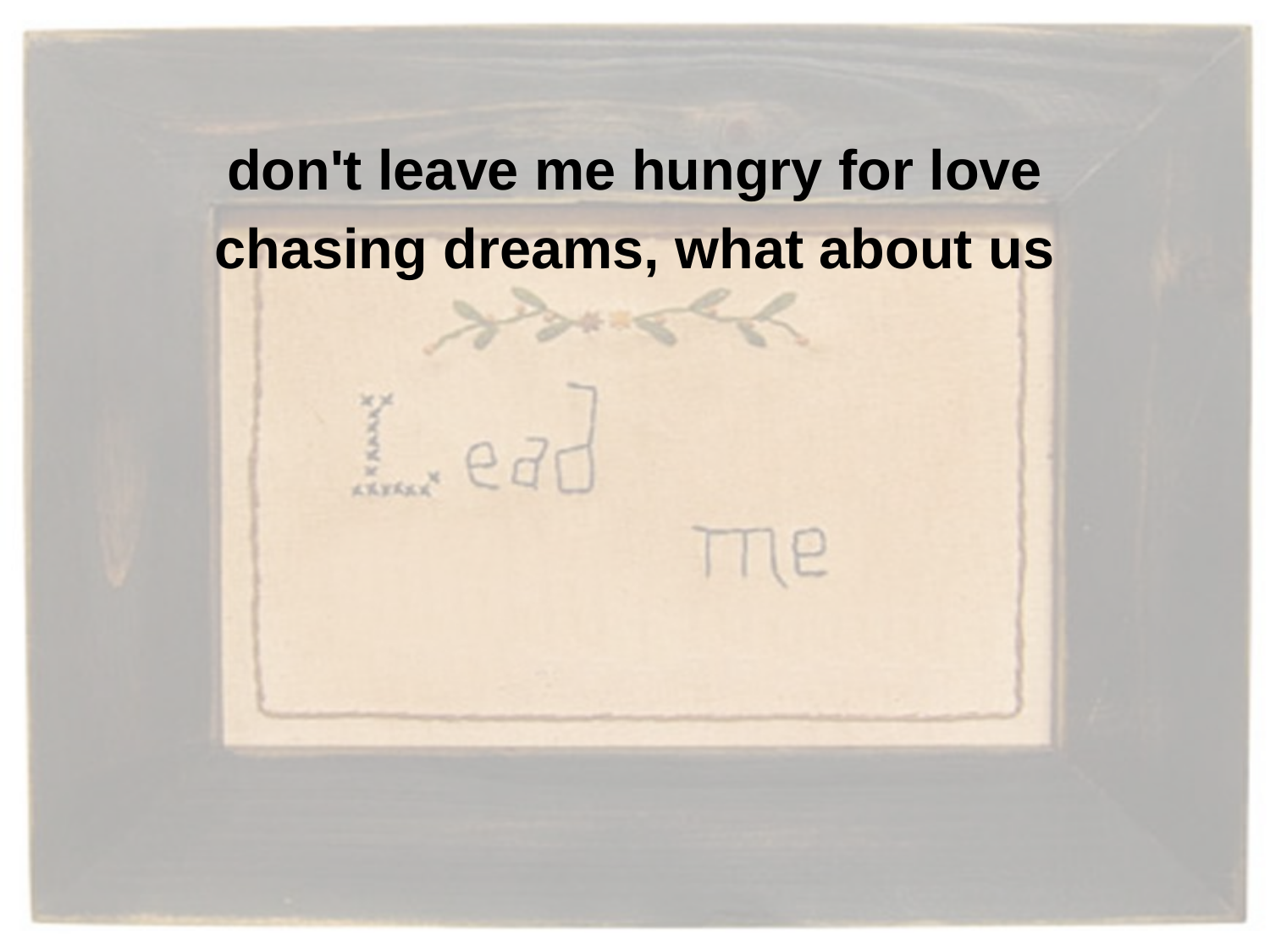

don't leave me hungry for love
chasing dreams, what about us